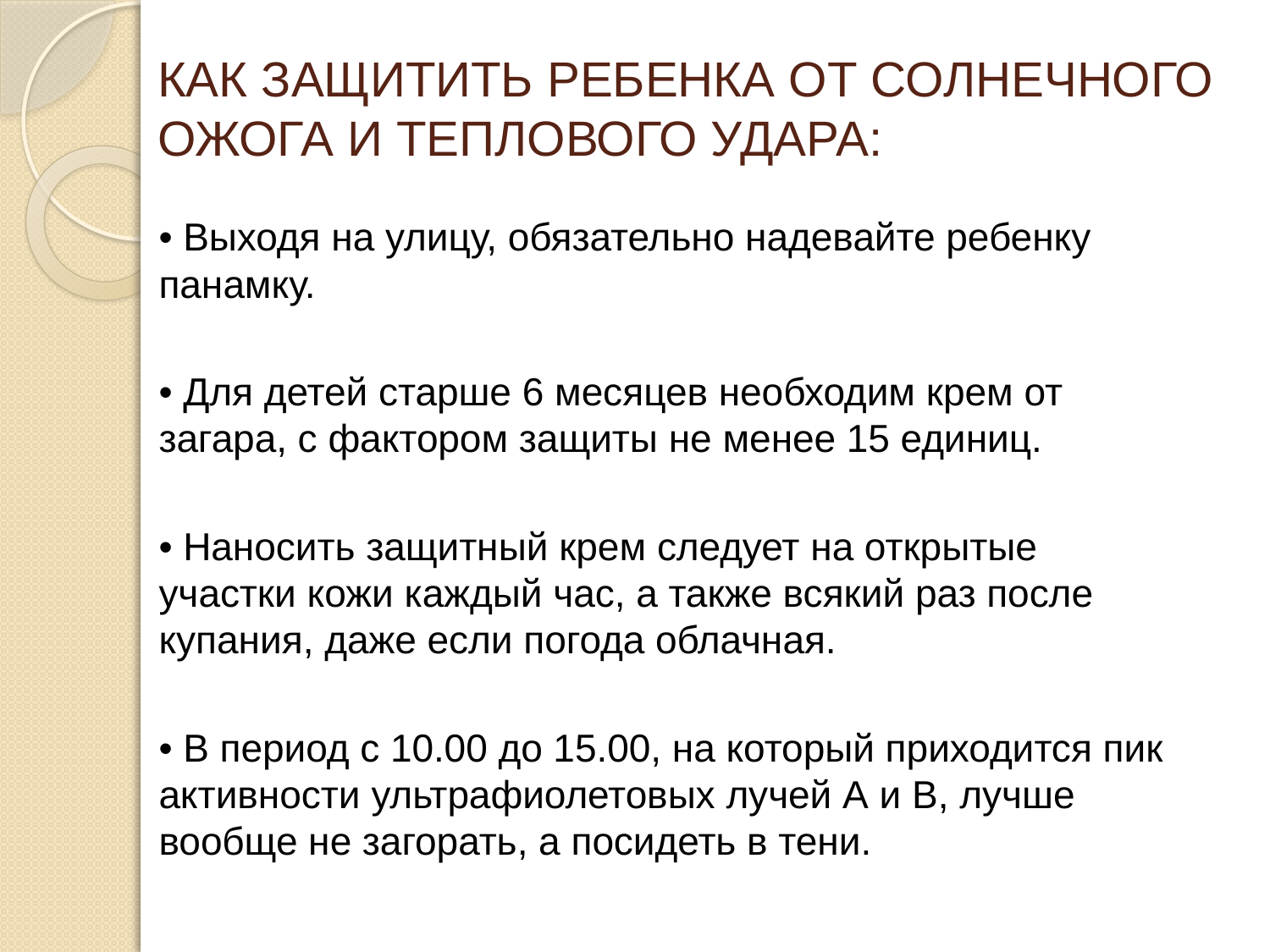

# КАК ЗАЩИТИТЬ РЕБЕНКА ОТ СОЛНЕЧНОГО ОЖОГА И ТЕПЛОВОГО УДАРА:
• Выходя на улицу, обязательно надевайте ребенку панамку.

• Для детей старше 6 месяцев необходим крем от загара, с фактором защиты не менее 15 единиц.

• Наносить защитный крем следует на открытые участки кожи каждый час, а также всякий раз после купания, даже если погода облачная.

• В период с 10.00 до 15.00, на который приходится пик активности ультрафиолетовых лучей А и В, лучше вообще не загорать, а посидеть в тени.